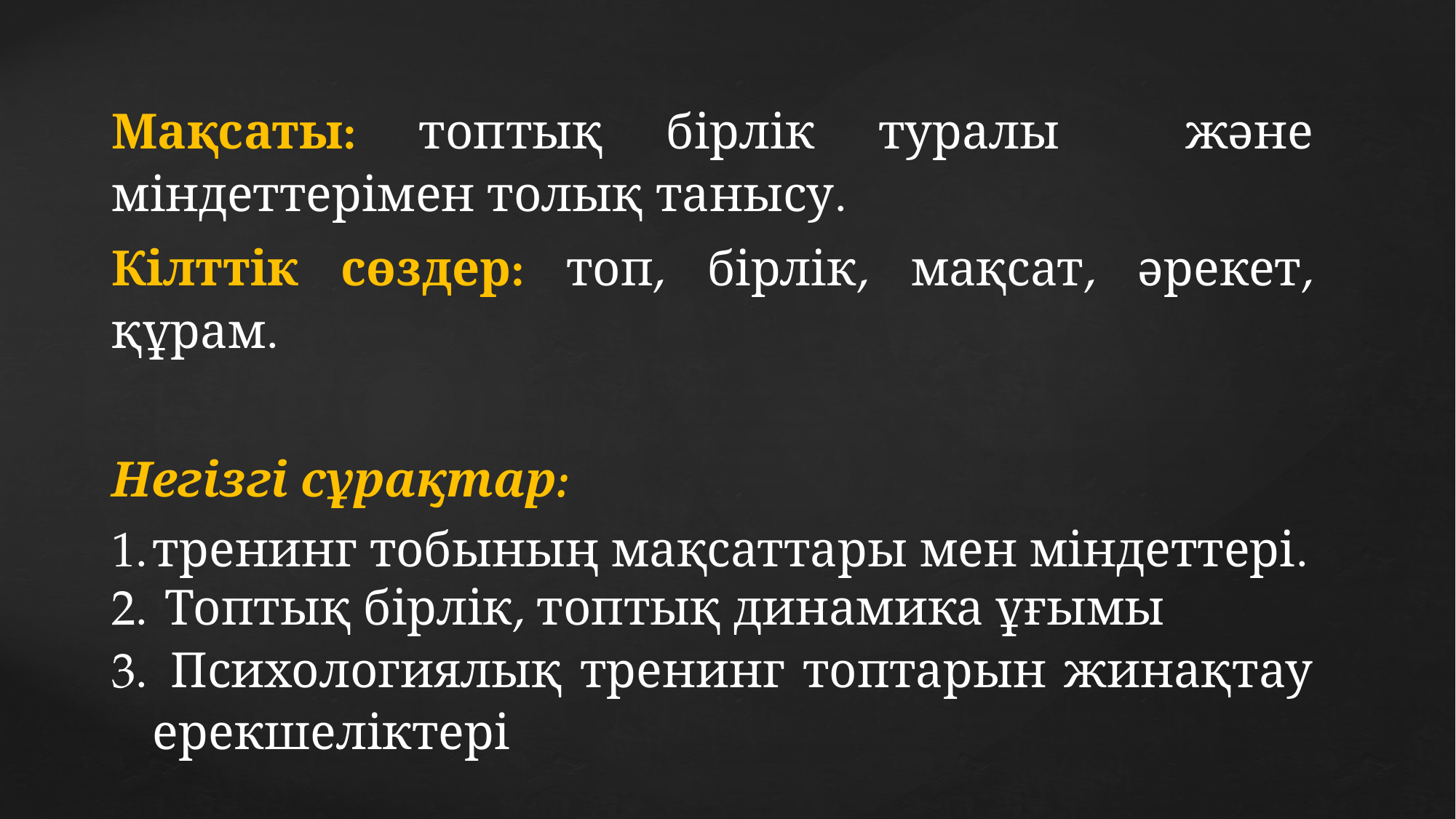

Мақсаты: топтық бірлік туралы  және міндеттерімен толық танысу.
Кілттік сөздер: топ, бірлік, мақсат, әрекет, құрам.

Негізгі сұрақтар:
тренинг тобының мақсаттары мен міндеттері.
 Топтық бірлік, топтық динамика ұғымы
 Психологиялық тренинг топтарын жинақтау ерекшеліктері